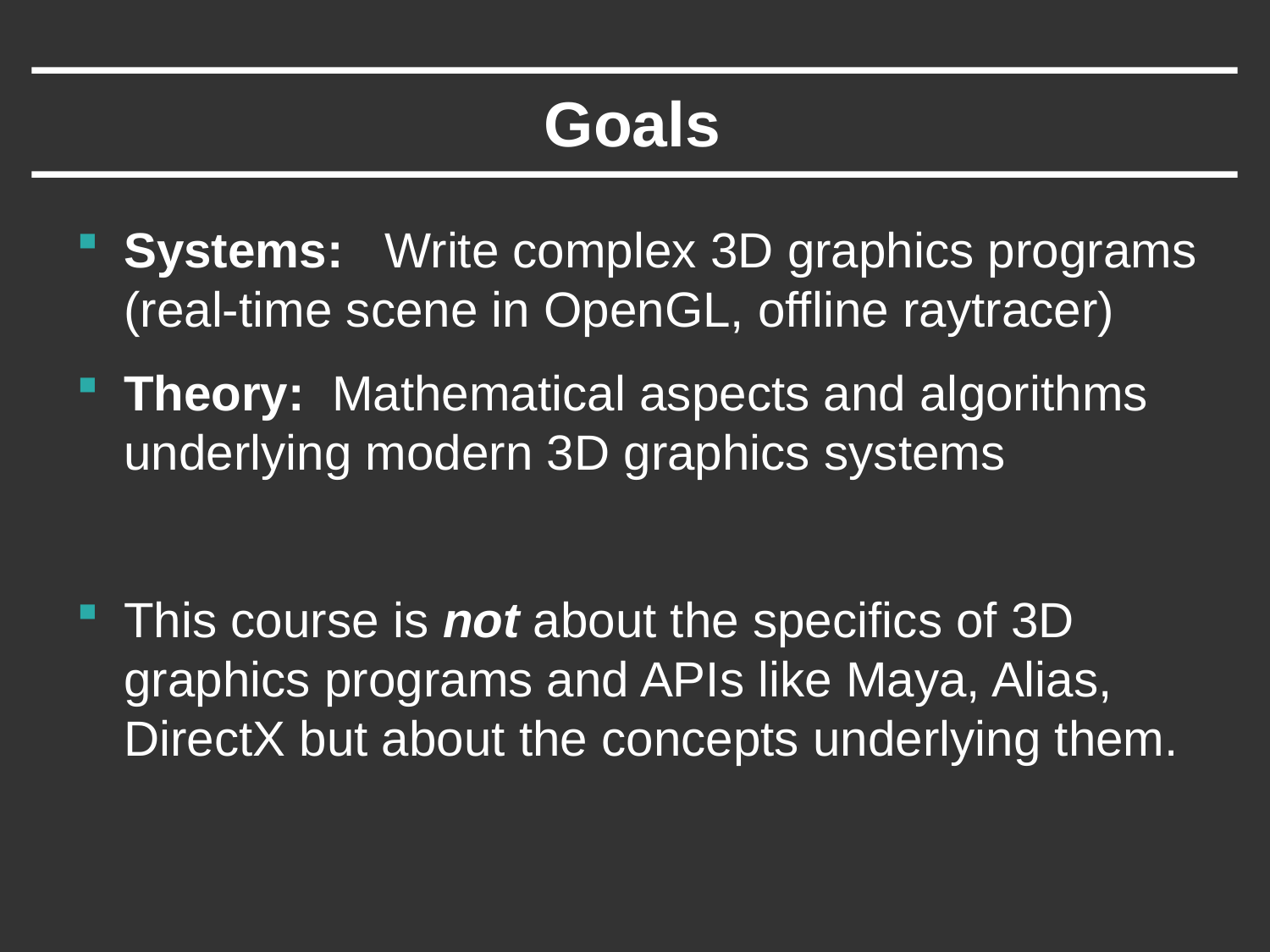

# Goals
Systems:   Write complex 3D graphics programs (real-time scene in OpenGL, offline raytracer)
Theory:  Mathematical aspects and algorithms underlying modern 3D graphics systems

This course is not about the specifics of 3D graphics programs and APIs like Maya, Alias, DirectX but about the concepts underlying them.